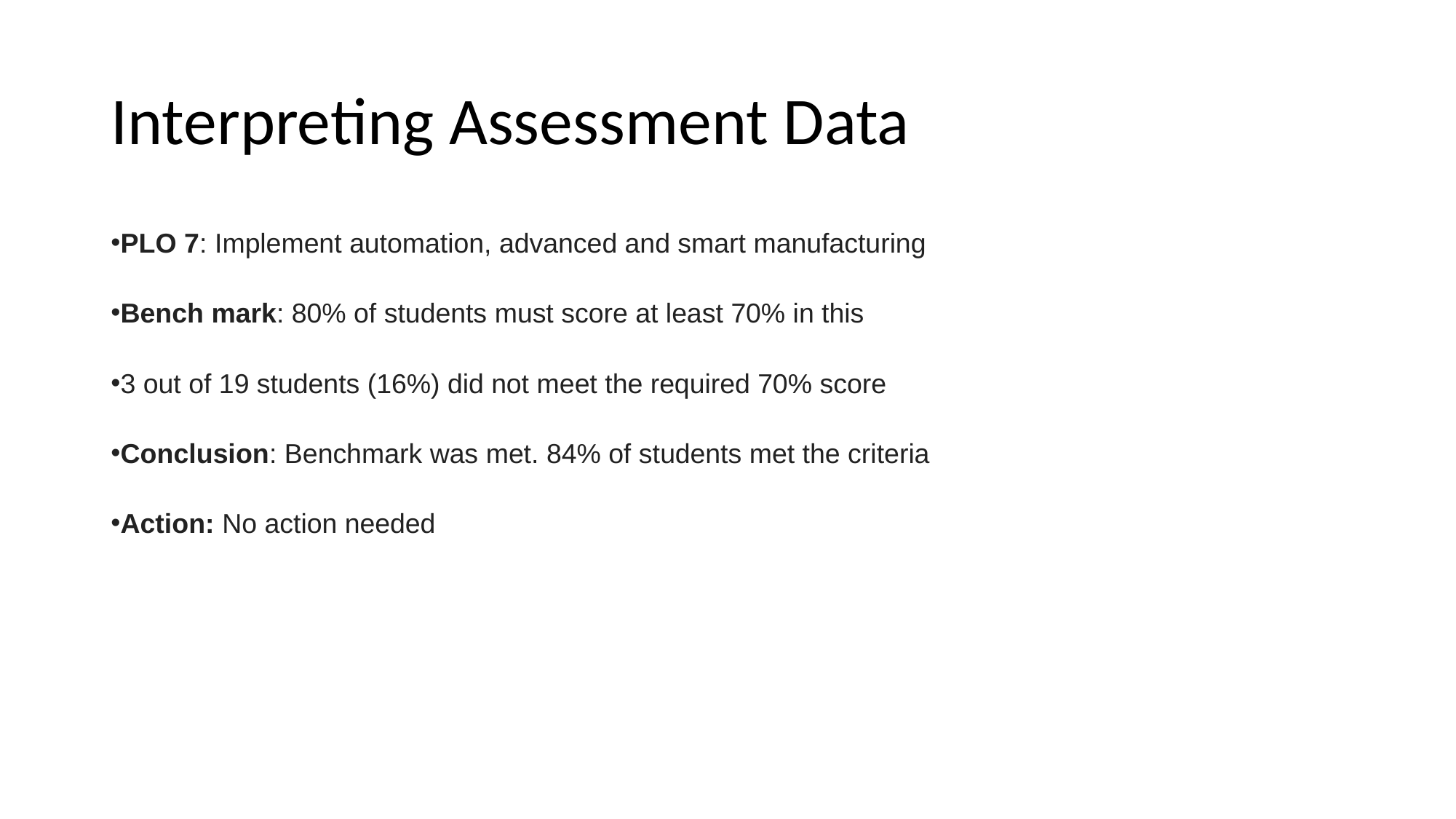

# Interpreting Assessment Data
PLO 7: Implement automation, advanced and smart manufacturing

Bench mark: 80% of students must score at least 70% in this

3 out of 19 students (16%) did not meet the required 70% score

Conclusion: Benchmark was met. 84% of students met the criteria

Action: No action needed